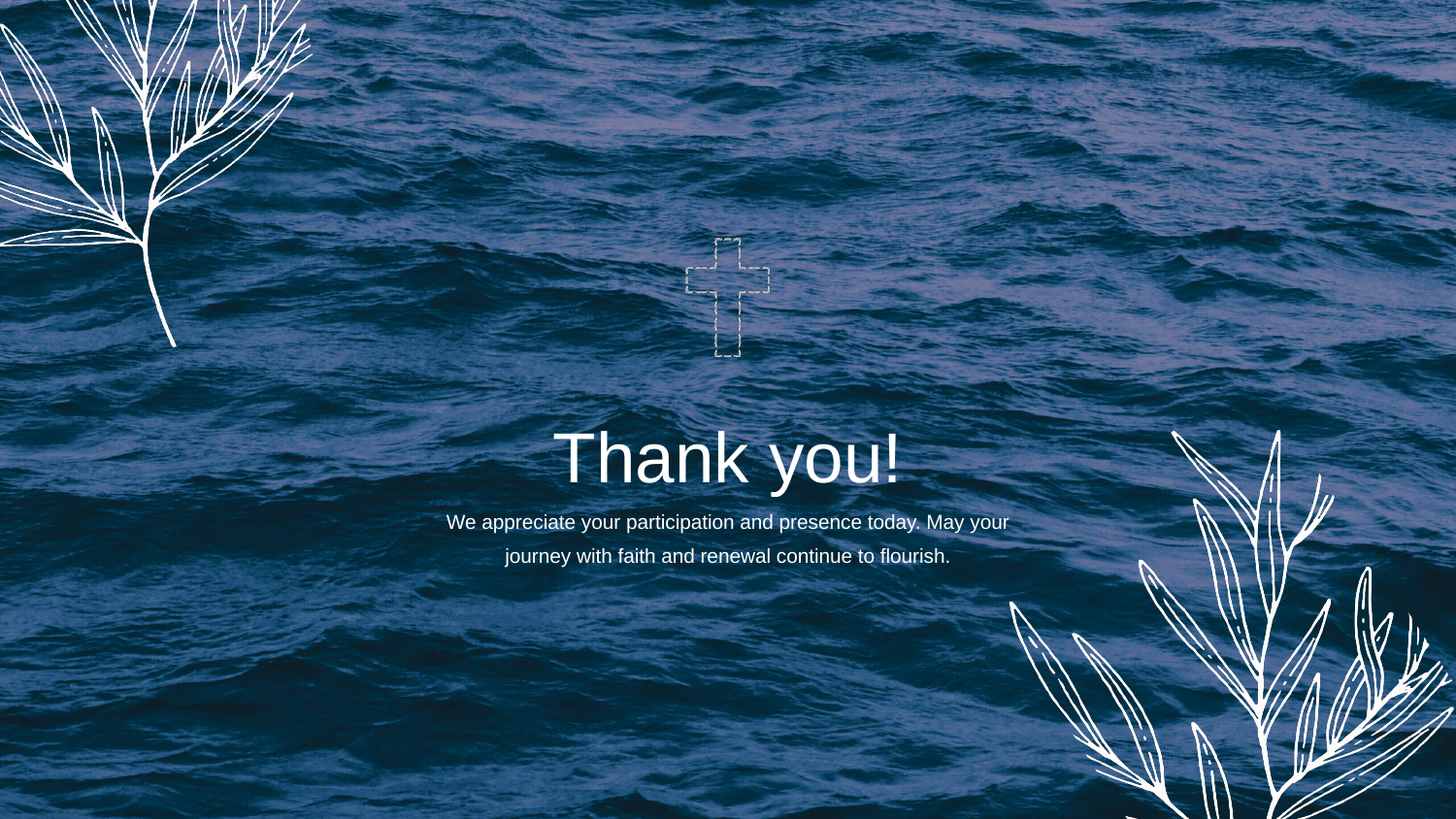

Thank you!
We appreciate your participation and presence today. May your journey with faith and renewal continue to flourish.